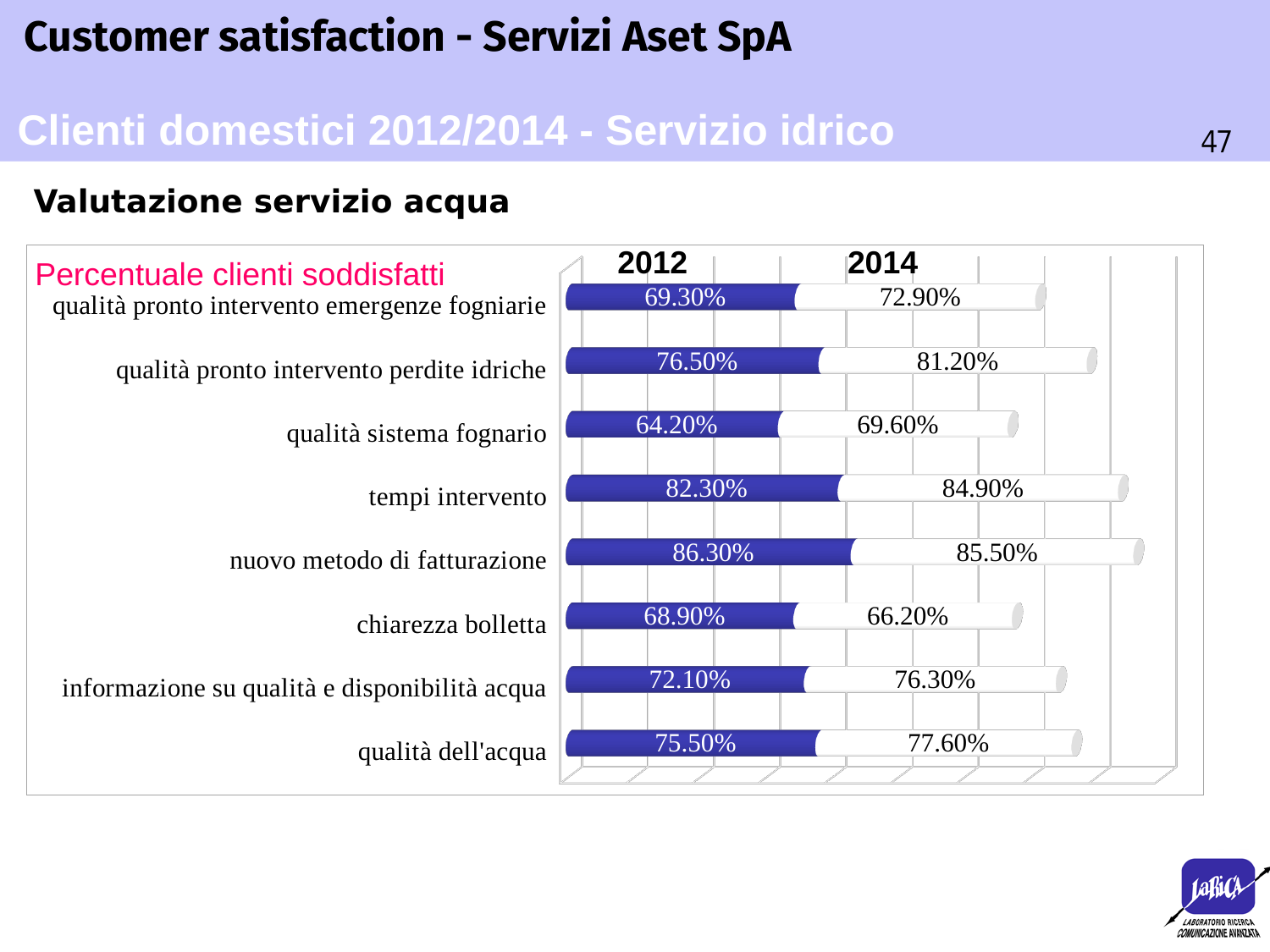

Clienti domestici 2012/2014 - Servizio idrico
Valutazione servizio acqua
2012
2014

[unsupported chart]

Percentuale clienti soddisfatti